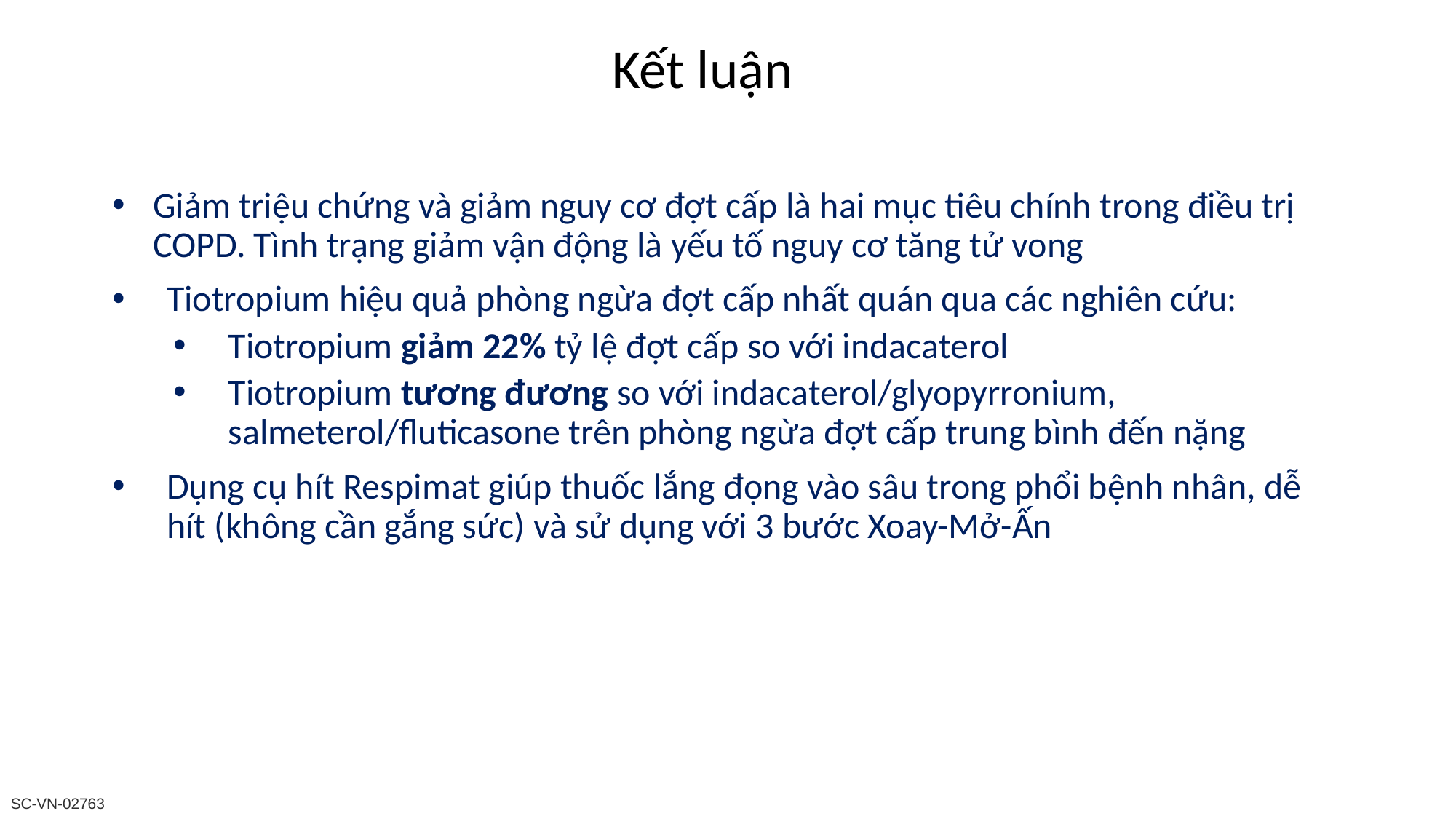

# Kết luận
Giảm triệu chứng và giảm nguy cơ đợt cấp là hai mục tiêu chính trong điều trị COPD. Tình trạng giảm vận động là yếu tố nguy cơ tăng tử vong
Tiotropium hiệu quả phòng ngừa đợt cấp nhất quán qua các nghiên cứu:
Tiotropium giảm 22% tỷ lệ đợt cấp so với indacaterol
Tiotropium tương đương so với indacaterol/glyopyrronium, salmeterol/fluticasone trên phòng ngừa đợt cấp trung bình đến nặng
Dụng cụ hít Respimat giúp thuốc lắng đọng vào sâu trong phổi bệnh nhân, dễ hít (không cần gắng sức) và sử dụng với 3 bước Xoay-Mở-Ấn